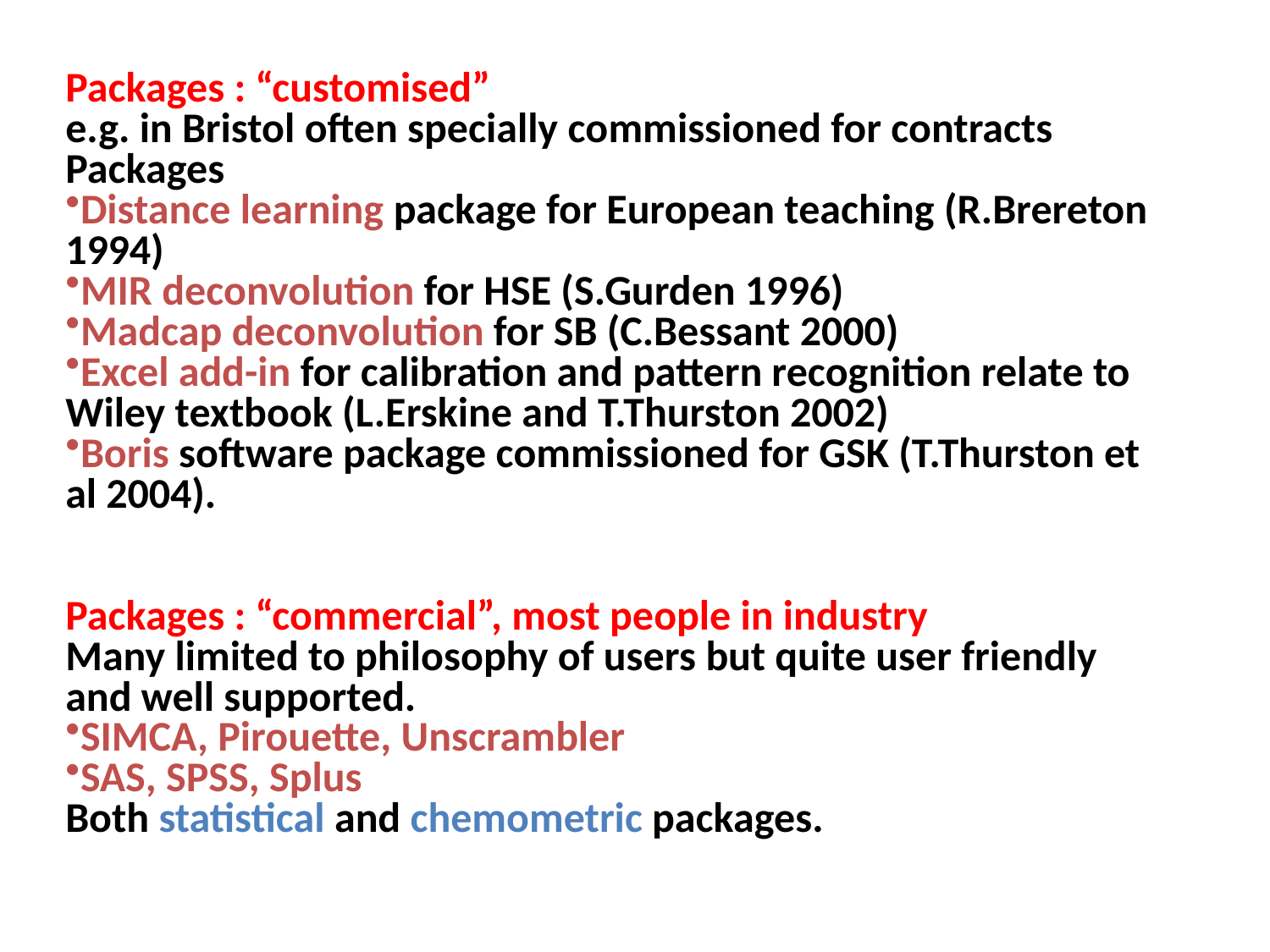

Packages : “customised”
e.g. in Bristol often specially commissioned for contracts
Packages
Distance learning package for European teaching (R.Brereton 1994)
MIR deconvolution for HSE (S.Gurden 1996)
Madcap deconvolution for SB (C.Bessant 2000)
Excel add-in for calibration and pattern recognition relate to Wiley textbook (L.Erskine and T.Thurston 2002)
Boris software package commissioned for GSK (T.Thurston et al 2004).

Packages : “commercial”, most people in industry
Many limited to philosophy of users but quite user friendly and well supported.
SIMCA, Pirouette, Unscrambler
SAS, SPSS, Splus
Both statistical and chemometric packages.